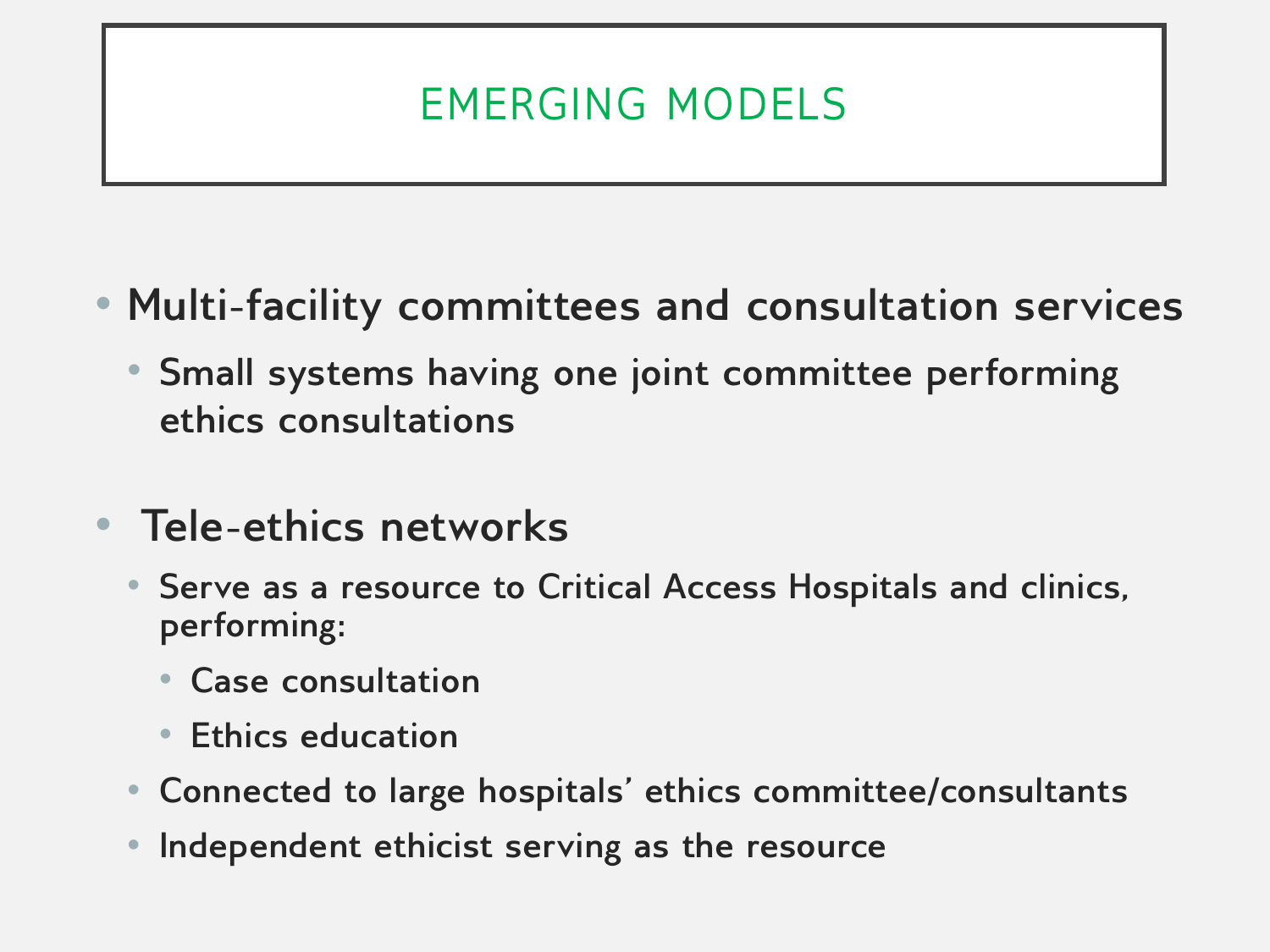

# Emerging Models

Multi-facility committees and consultation services
Small systems having one joint committee performing ethics consultations

 Tele-ethics networks
Serve as a resource to Critical Access Hospitals and clinics, performing:
Case consultation
Ethics education
Connected to large hospitals’ ethics committee/consultants
Independent ethicist serving as the resource